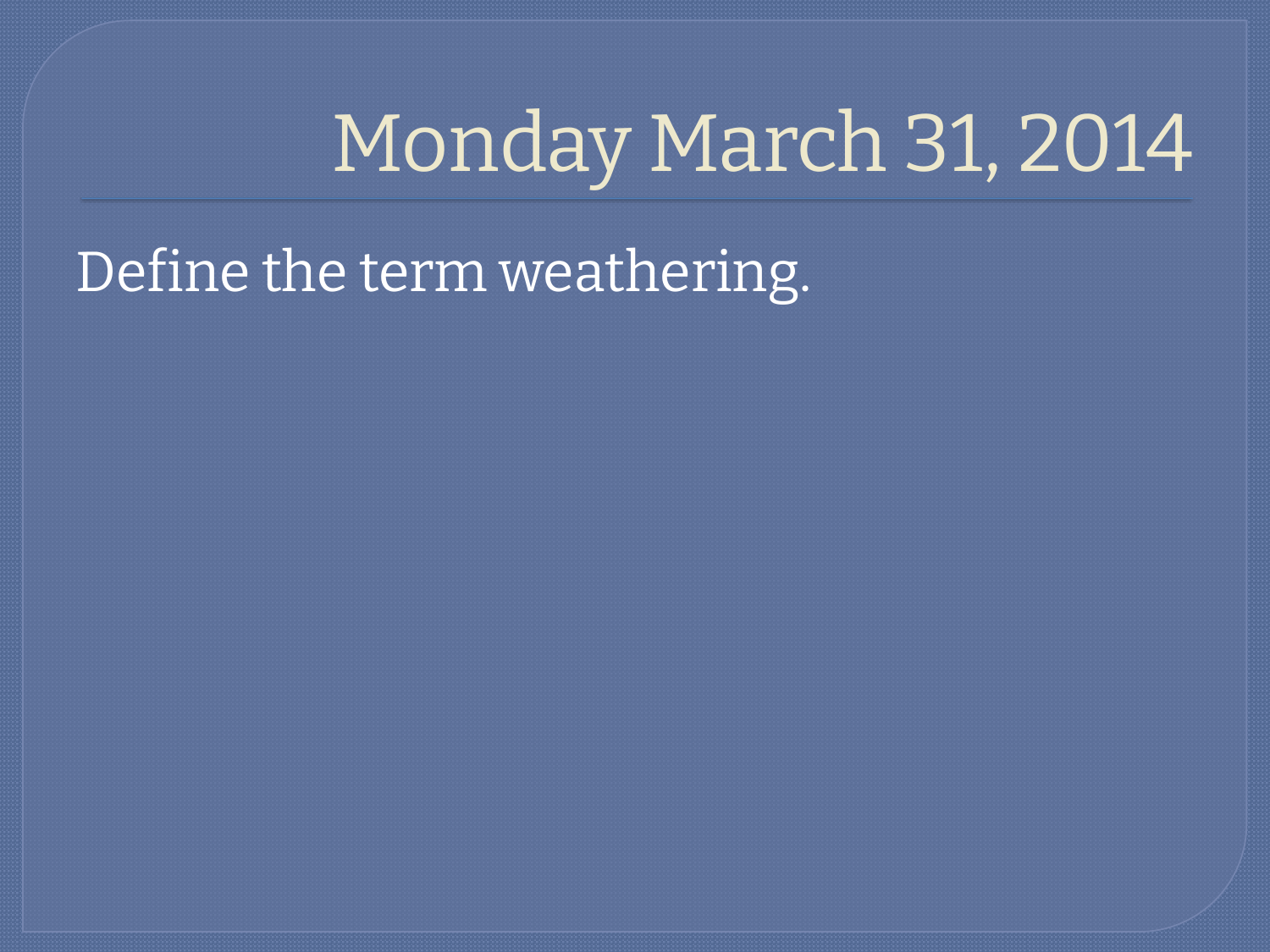

# Monday March 31, 2014
Define the term weathering.